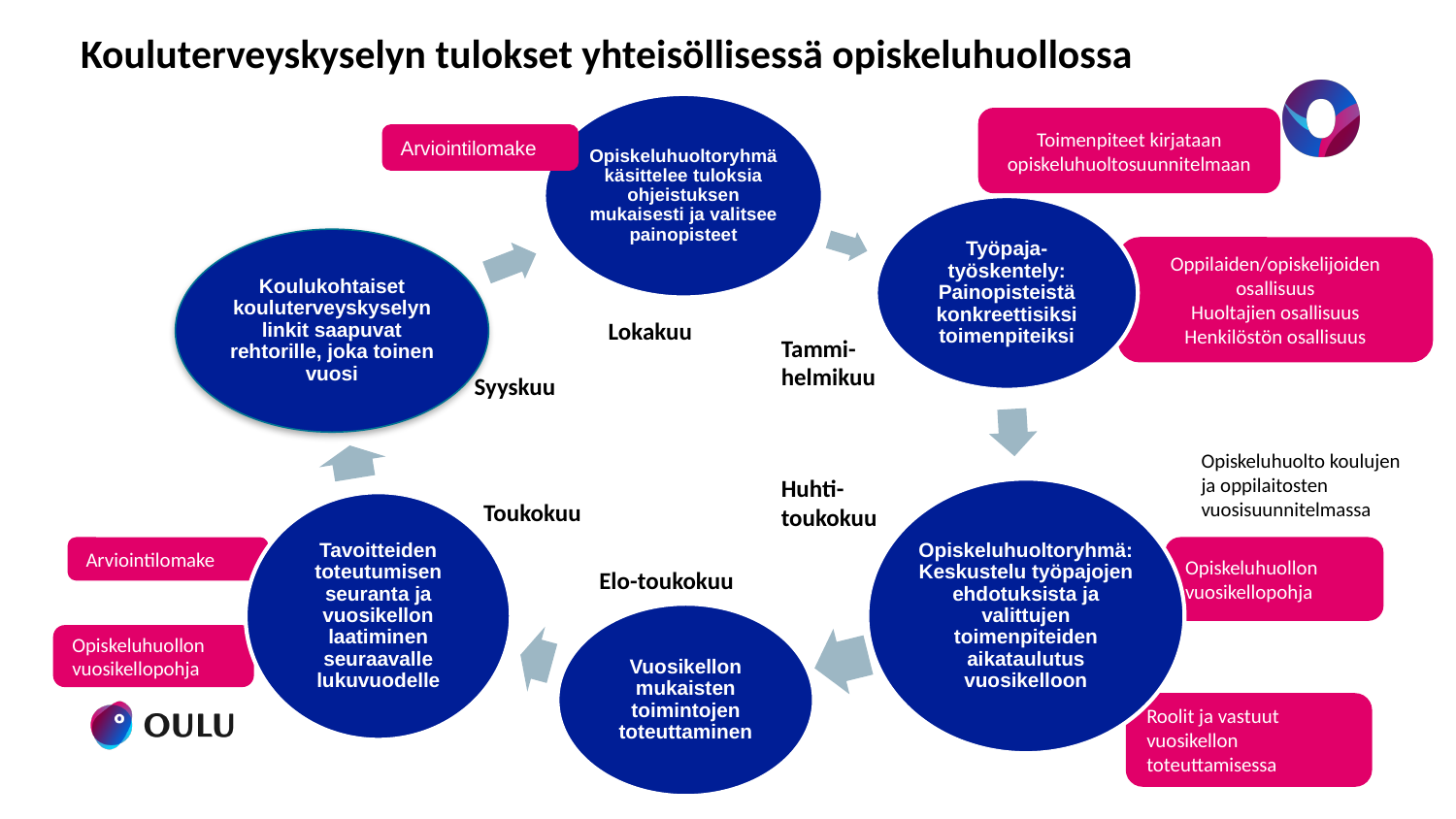

Kouluterveyskyselyn tulokset yhteisöllisessä opiskeluhuollossa
Opiskeluhuoltoryhmä käsittelee tuloksia ohjeistuksen mukaisesti ja valitsee painopisteet

Työpaja-työskentely: Painopisteistä konkreettisiksi toimenpiteiksi

Opiskeluhuoltoryhmä: Keskustelu työpajojen ehdotuksista ja valittujen toimenpiteiden aikataulutus vuosikelloon

Vuosikellon mukaisten toimintojen toteuttaminen

Tavoitteiden toteutumisen seuranta ja vuosikellon laatiminen seuraavalle lukuvuodelle

Koulukohtaiset kouluterveyskyselyn linkit saapuvat rehtorille, joka toinen vuosi

Toimenpiteet kirjataan opiskeluhuoltosuunnitelmaan
Arviointilomake
Oppilaiden/opiskelijoiden osallisuus
Huoltajien osallisuus
Henkilöstön osallisuus
Lokakuu
Tammi-helmikuu
Syyskuu
Opiskeluhuolto koulujen ja oppilaitosten vuosisuunnitelmassa
Huhti-toukokuu
Toukokuu
Arviointilomake
Opiskeluhuollon vuosikellopohja
Elo-toukokuu
Opiskeluhuollon vuosikellopohja
Roolit ja vastuut vuosikellon toteuttamisessa
17.9.2025